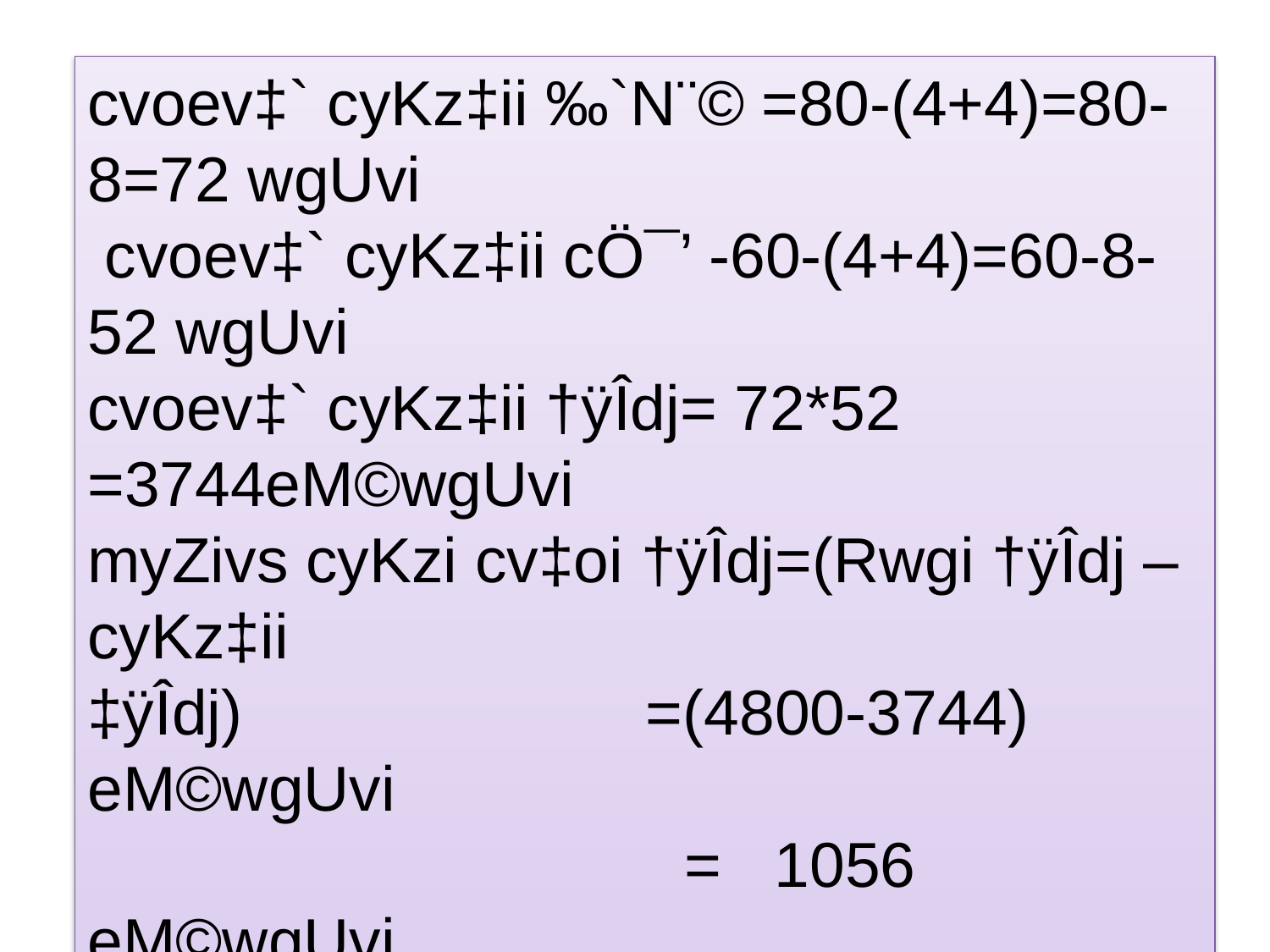

cvoev‡` cyKz‡ii ‰`N¨© =80-(4+4)=80-8=72 wgUvi
 cvoev‡` cyKz‡ii cÖ¯’ -60-(4+4)=60-8-52 wgUvi
cvoev‡` cyKz‡ii †ÿÎdj= 72*52 =3744eM©wgUvi
myZivs cyKzi cv‡oi †ÿÎdj=(Rwgi †ÿÎdj –cyKz‡ii
‡ÿÎdj)                       =(4800-3744) eM©wgUvi
                                  =   1056 eM©wgUvi
DËi t cyKzi cv‡oi †ÿÎdj 1056 eM©wgUvi|